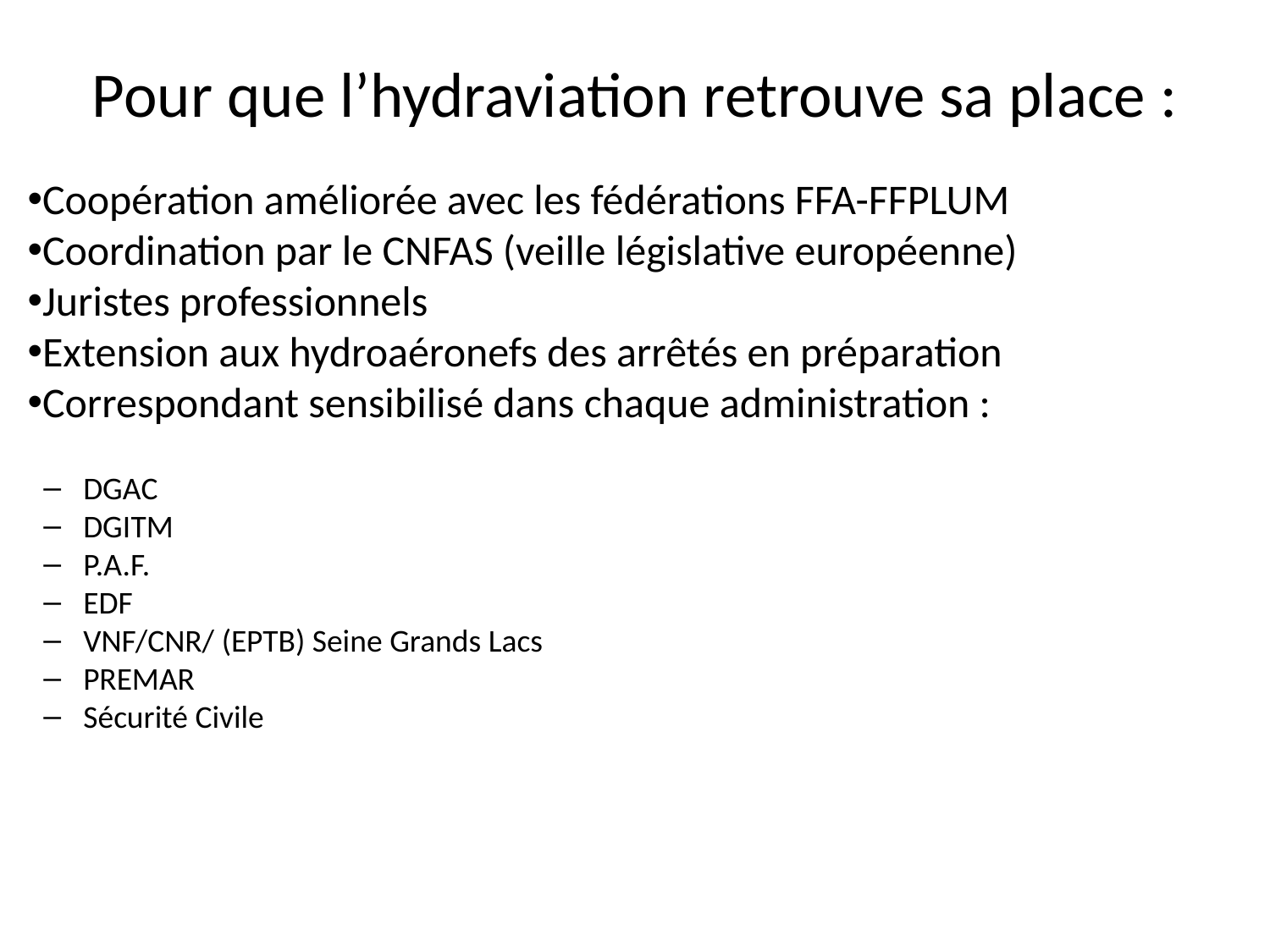

# Pour que l’hydraviation retrouve sa place :
Coopération améliorée avec les fédérations FFA-FFPLUM
Coordination par le CNFAS (veille législative européenne)
Juristes professionnels
Extension aux hydroaéronefs des arrêtés en préparation
Correspondant sensibilisé dans chaque administration :

DGAC
DGITM
P.A.F.
EDF
VNF/CNR/ (EPTB) Seine Grands Lacs
PREMAR
Sécurité Civile